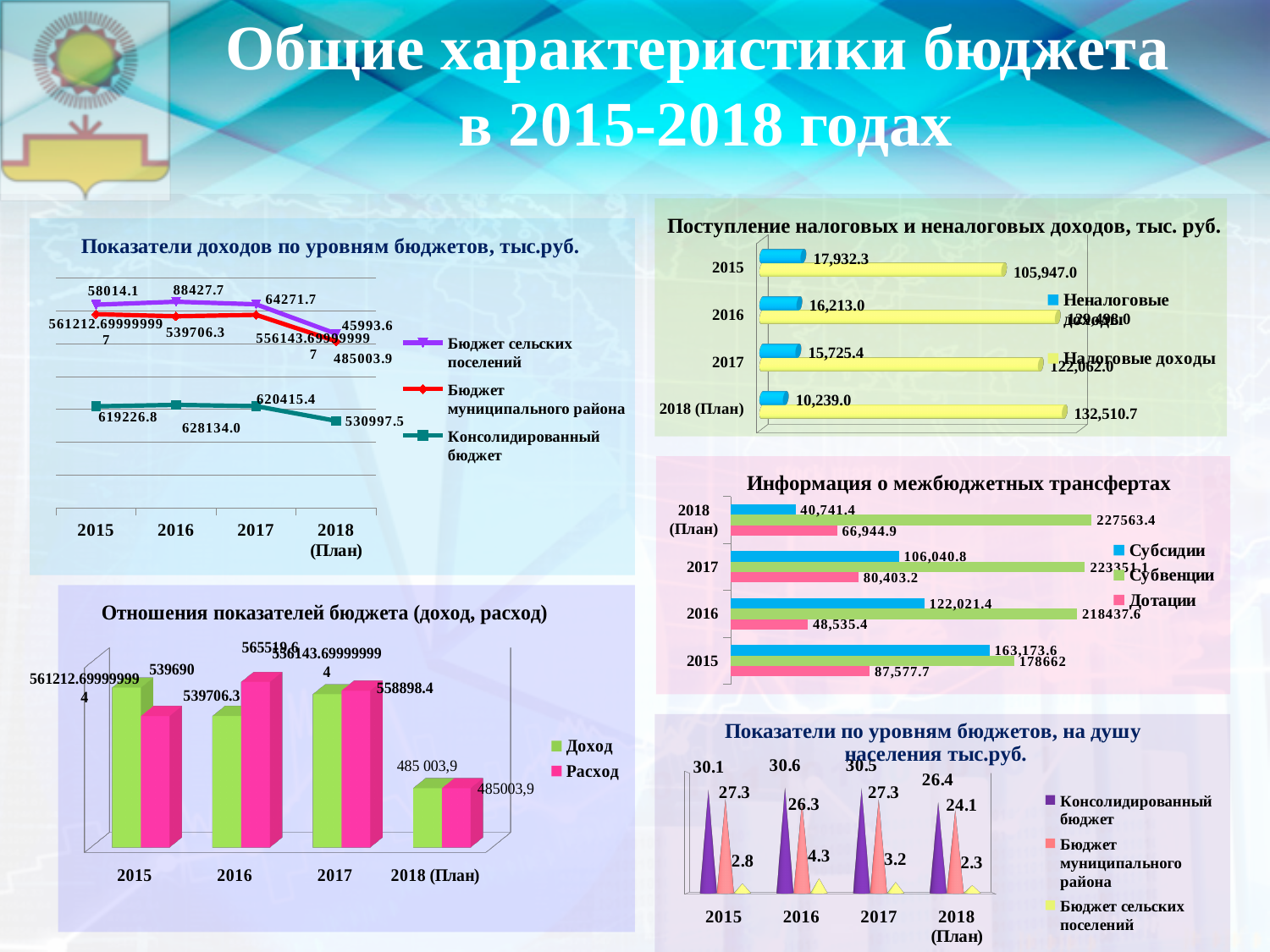

Общие характеристики бюджета
в 2015-2018 годах

### Chart

| Category |
|---|

[unsupported chart]

### Chart

| Category | Консолидированный бюджет | Бюджет муниципального района | Бюджет сельских поселений |
|---|---|---|---|
| 2015 | 619226.8 | 561212.6999999973 | 58014.1 |
| 2016 | 628134.0 | 539706.3 | 88427.7 |
| 2017 | 620415.4 | 556143.6999999973 | 64271.7 |
| 2018 (План) | 530997.5 | 485003.9 | 45993.6 |

### Chart

| Category | Дотации | Субвенции | Субсидии |
|---|---|---|---|
| 2015 | 87577.7 | 178662.0 | 163173.6 |
| 2016 | 48535.4 | 218437.6 | 122021.4 |
| 2017 | 80403.2 | 223351.1 | 106040.8 |
| 2018 (План) | 66944.9 | 227563.4 | 40741.4 |

[unsupported chart]

[unsupported chart]